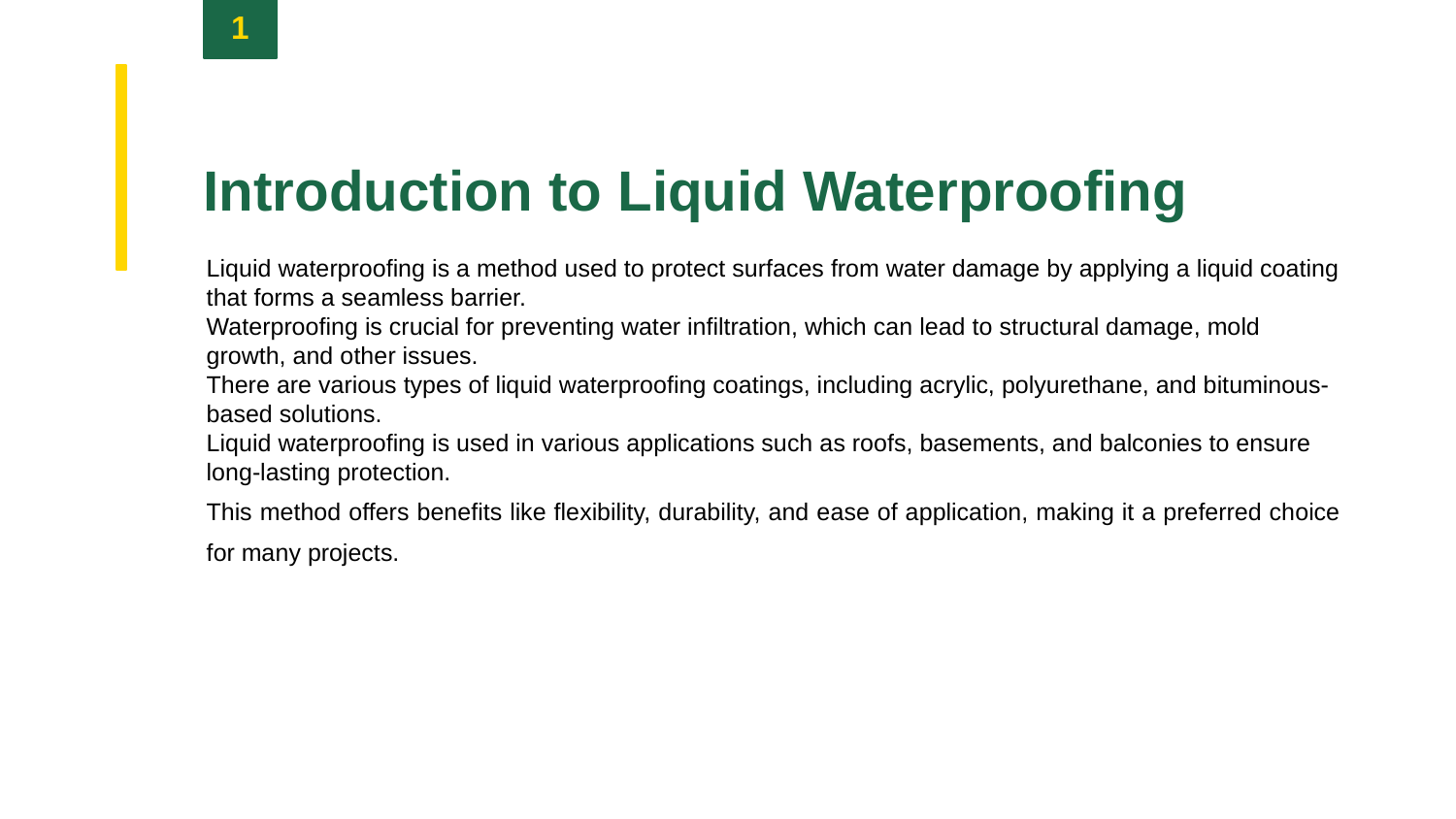

1

Introduction to Liquid Waterproofing
Liquid waterproofing is a method used to protect surfaces from water damage by applying a liquid coating that forms a seamless barrier.
Waterproofing is crucial for preventing water infiltration, which can lead to structural damage, mold growth, and other issues.
There are various types of liquid waterproofing coatings, including acrylic, polyurethane, and bituminous-based solutions.
Liquid waterproofing is used in various applications such as roofs, basements, and balconies to ensure long-lasting protection.
This method offers benefits like flexibility, durability, and ease of application, making it a preferred choice for many projects.